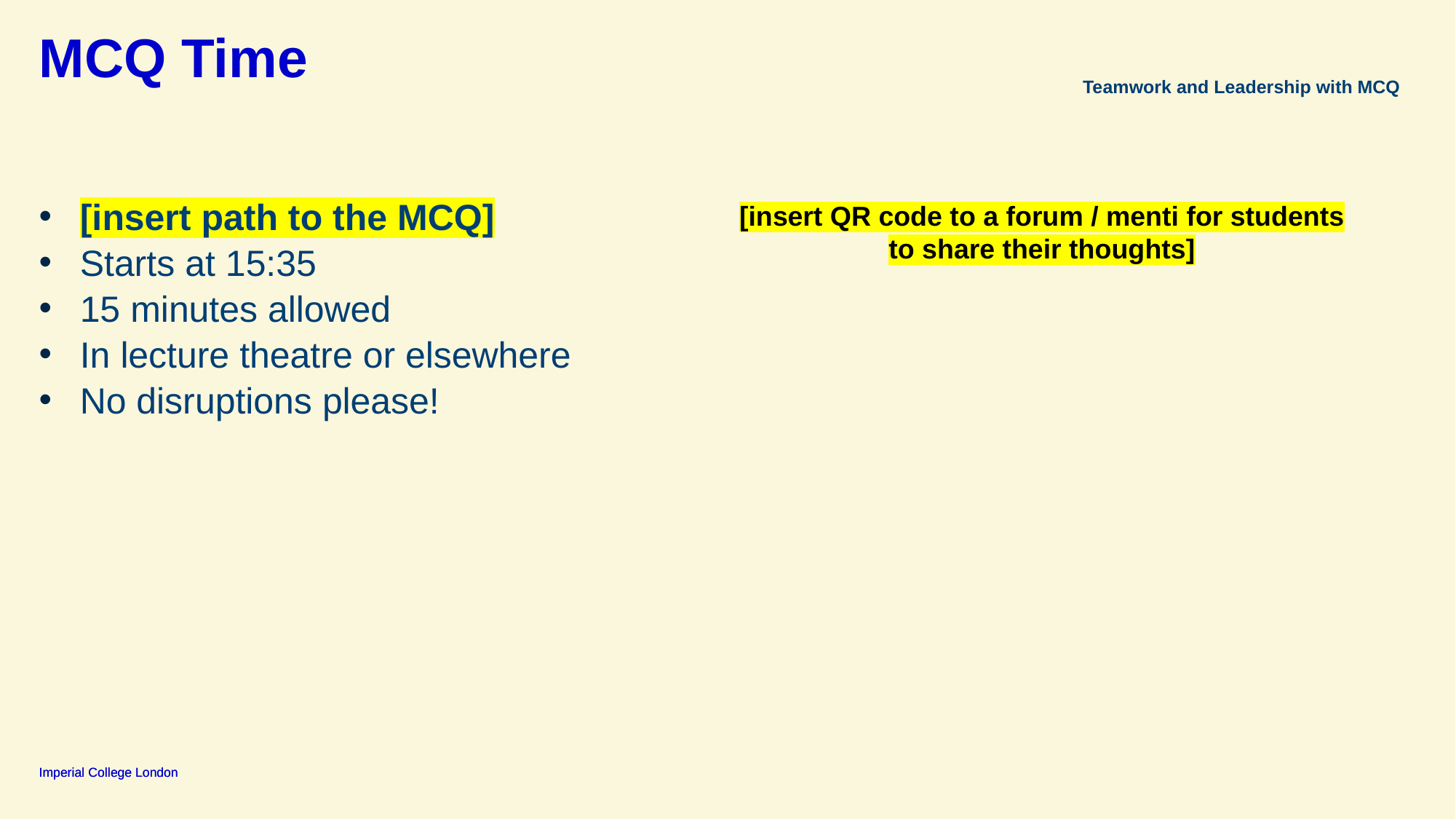

# MCQ Time
Teamwork and Leadership with MCQ
[insert path to the MCQ]
Starts at 15:35
15 minutes allowed
In lecture theatre or elsewhere
No disruptions please!
[insert QR code to a forum / menti for students to share their thoughts]